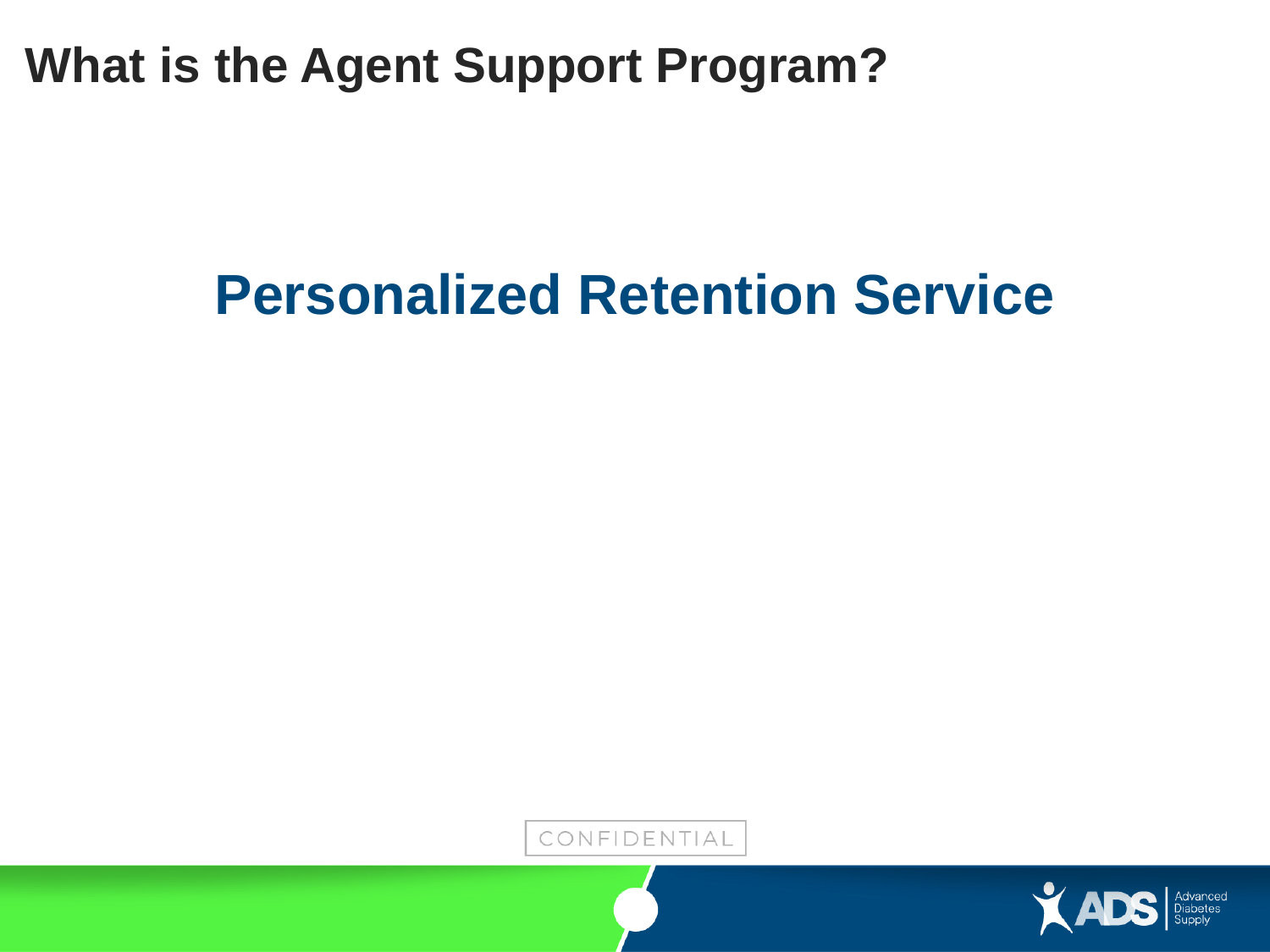

What is the Agent Support Program?
Personalized Retention Service